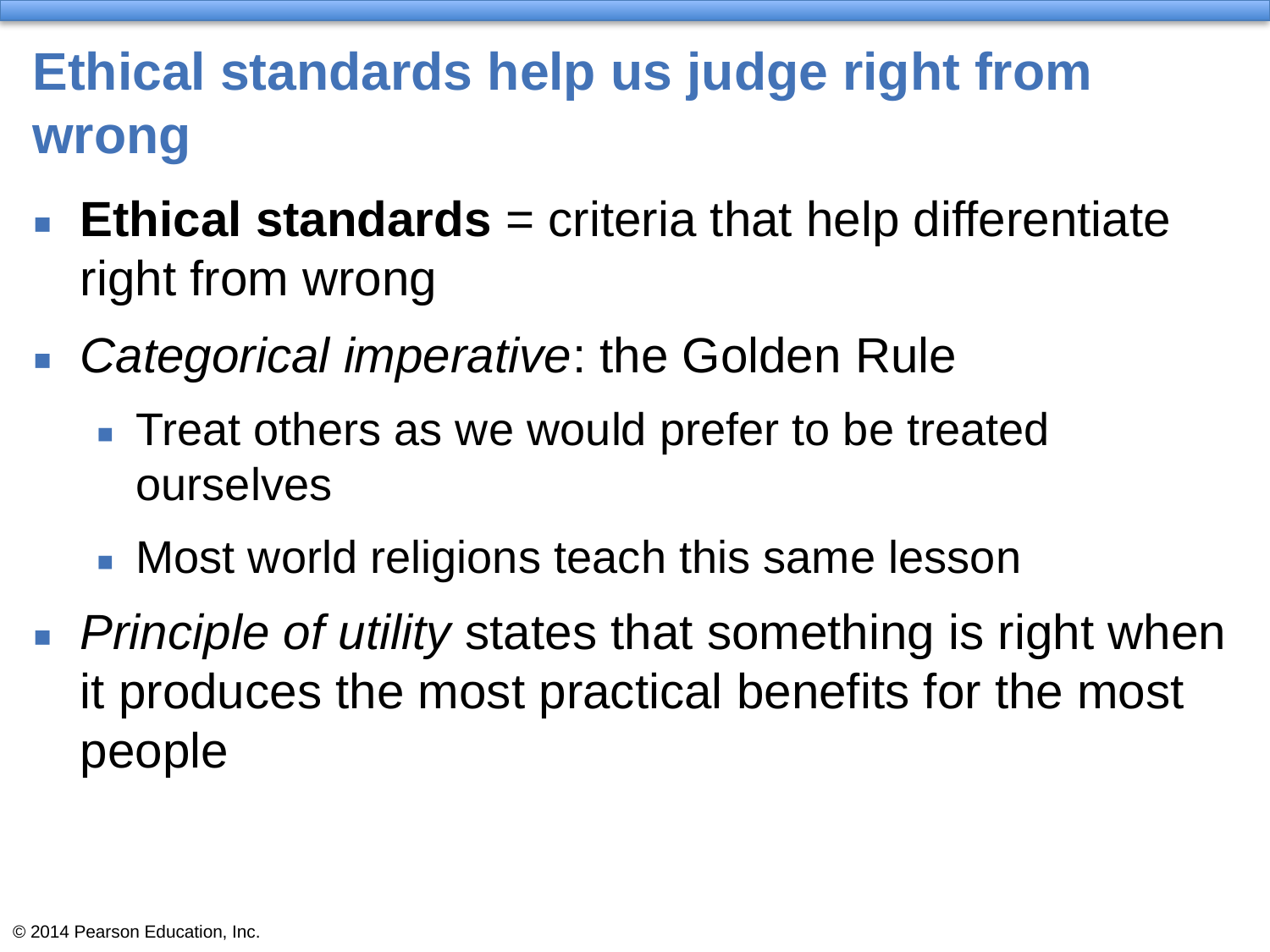

# Ethical standards help us judge right from wrong
Ethical standards = criteria that help differentiate right from wrong
Categorical imperative: the Golden Rule
Treat others as we would prefer to be treated ourselves
Most world religions teach this same lesson
Principle of utility states that something is right when it produces the most practical benefits for the most people